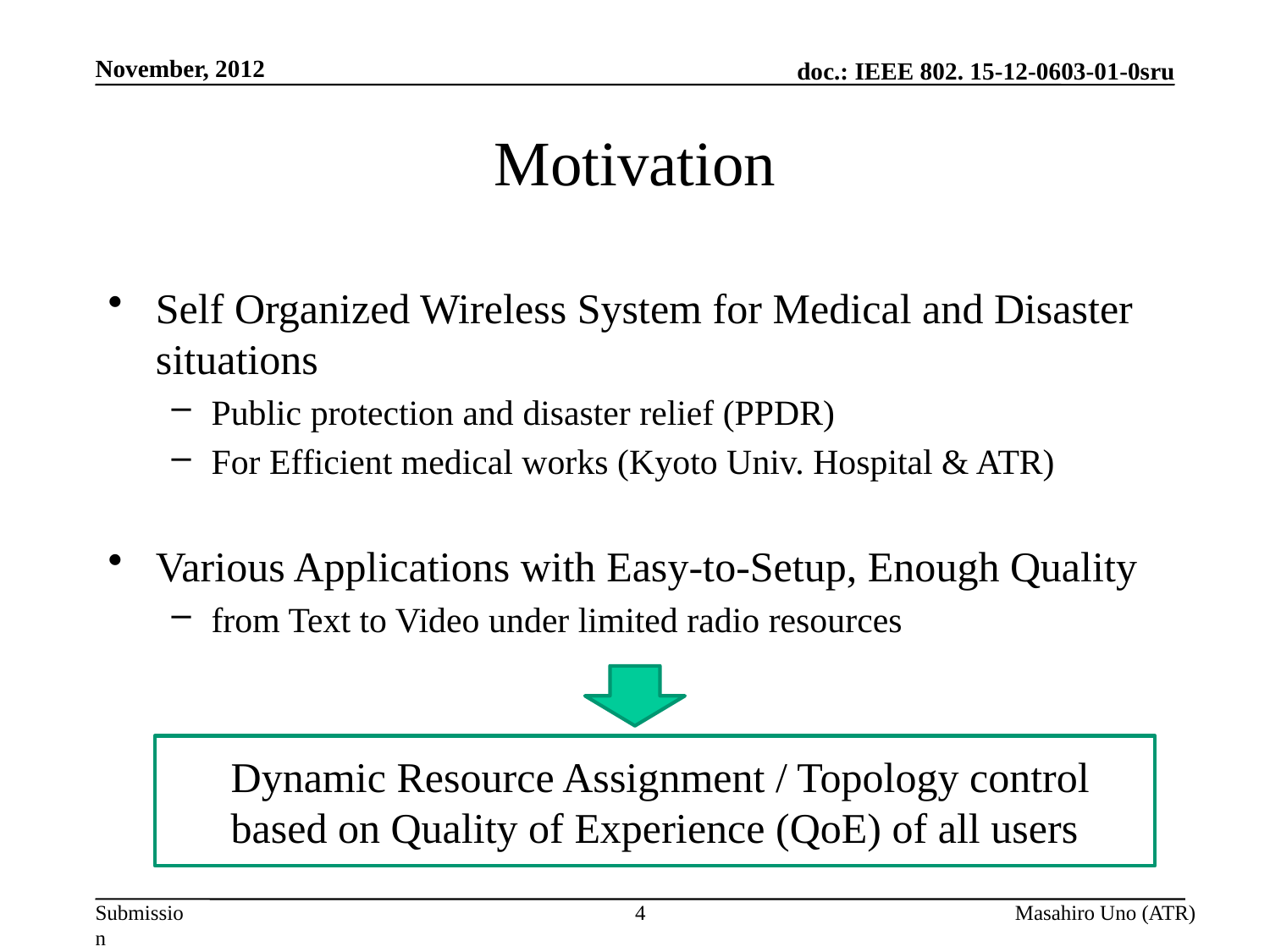

November, 2012
# Motivation
Self Organized Wireless System for Medical and Disaster situations
Public protection and disaster relief (PPDR)
For Efficient medical works (Kyoto Univ. Hospital & ATR)

Various Applications with Easy-to-Setup, Enough Quality
from Text to Video under limited radio resources

Dynamic Resource Assignment / Topology control based on Quality of Experience (QoE) of all users
4
Masahiro Uno (ATR)